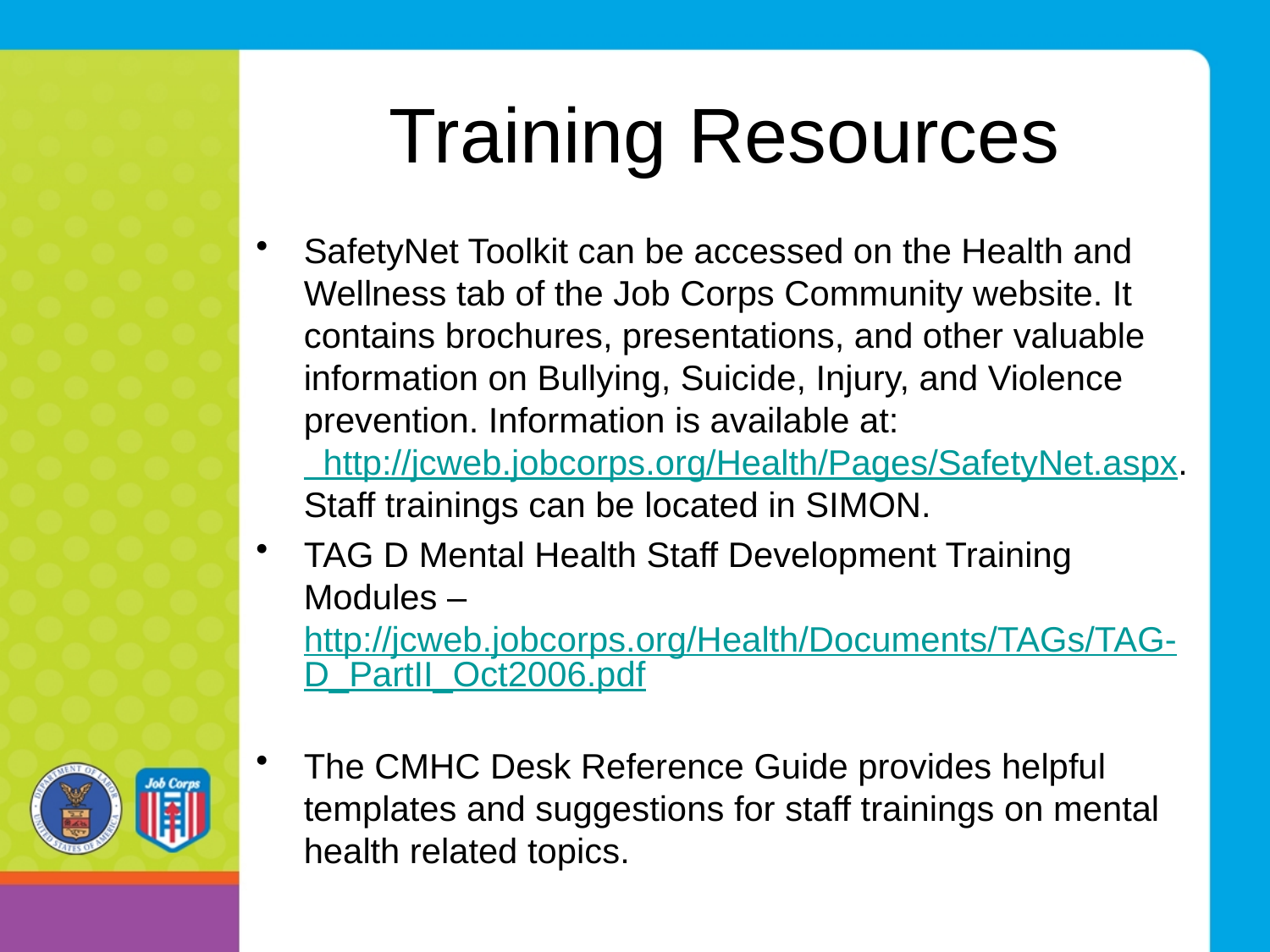

# Training Resources
SafetyNet Toolkit can be accessed on the Health and Wellness tab of the Job Corps Community website. It contains brochures, presentations, and other valuable information on Bullying, Suicide, Injury, and Violence prevention. Information is available at:  http://jcweb.jobcorps.org/Health/Pages/SafetyNet.aspx. Staff trainings can be located in SIMON.
TAG D Mental Health Staff Development Training Modules – http://jcweb.jobcorps.org/Health/Documents/TAGs/TAG-D_PartII_Oct2006.pdf
The CMHC Desk Reference Guide provides helpful templates and suggestions for staff trainings on mental health related topics.